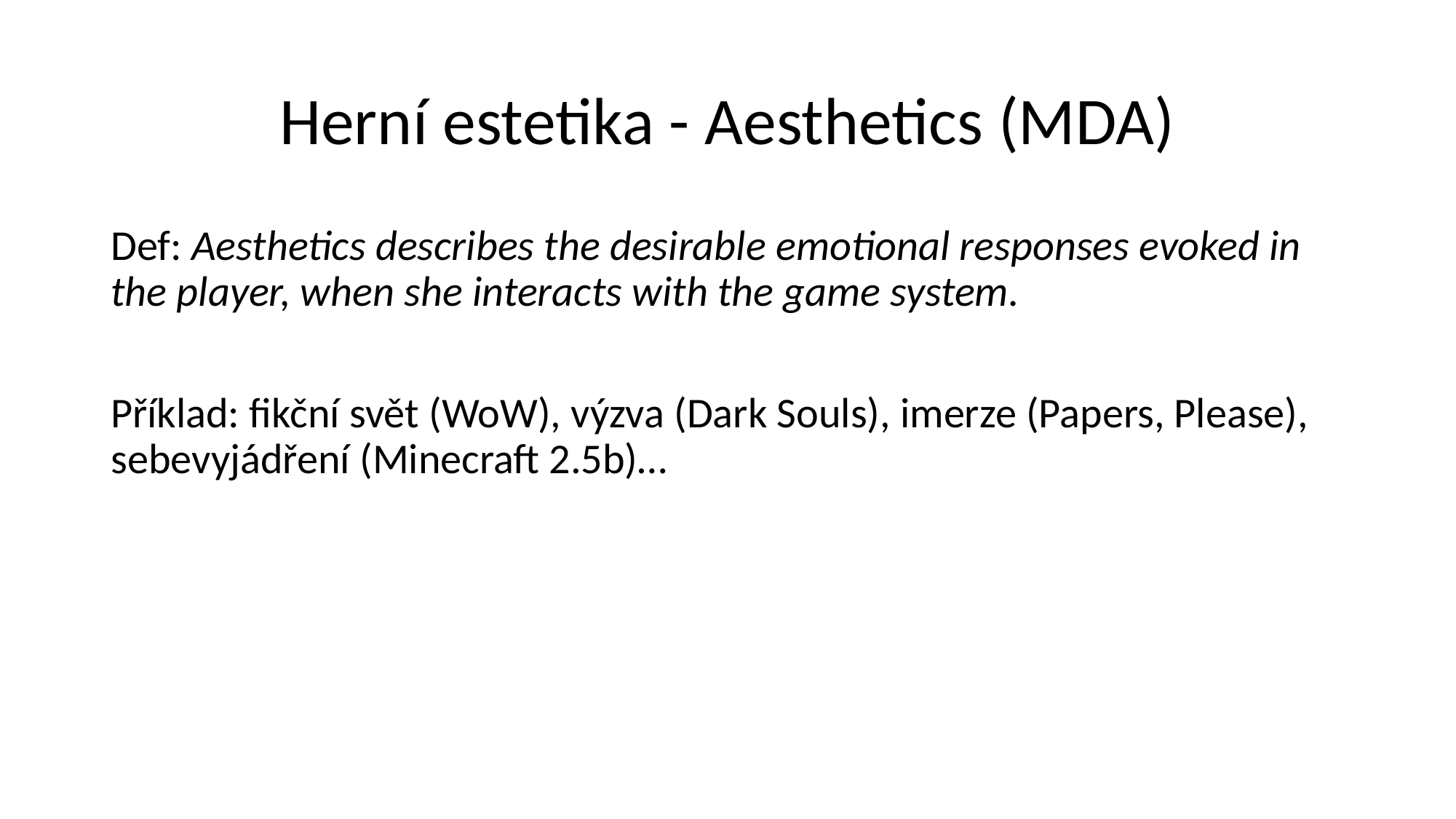

# Herní estetika - Aesthetics (MDA)
Def: Aesthetics describes the desirable emotional responses evoked in the player, when she interacts with the game system.

Příklad: fikční svět (WoW), výzva (Dark Souls), imerze (Papers, Please), sebevyjádření (Minecraft 2.5b)…